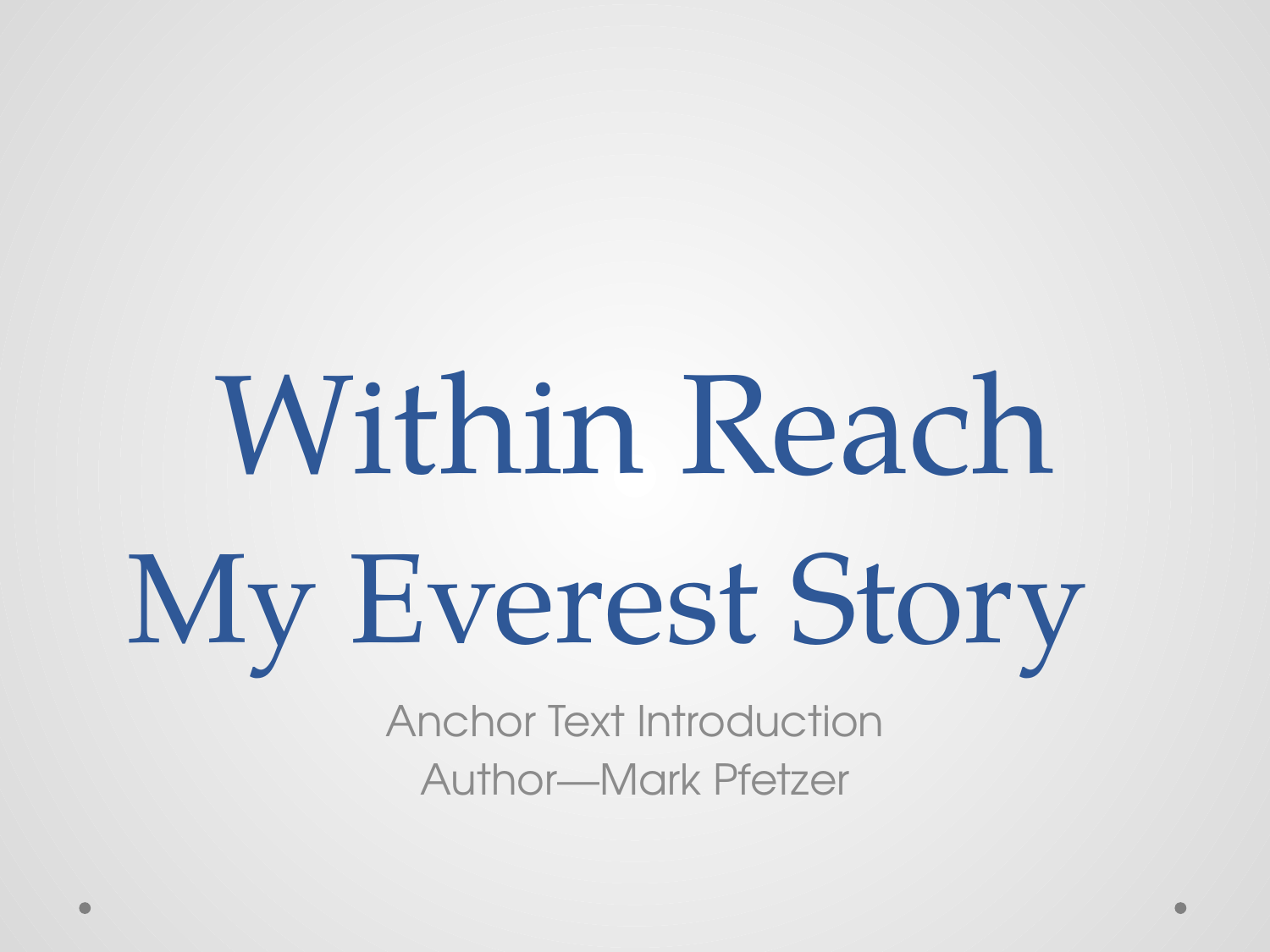

# Within Reach My Everest Story
Anchor Text Introduction
Author—Mark Pfetzer